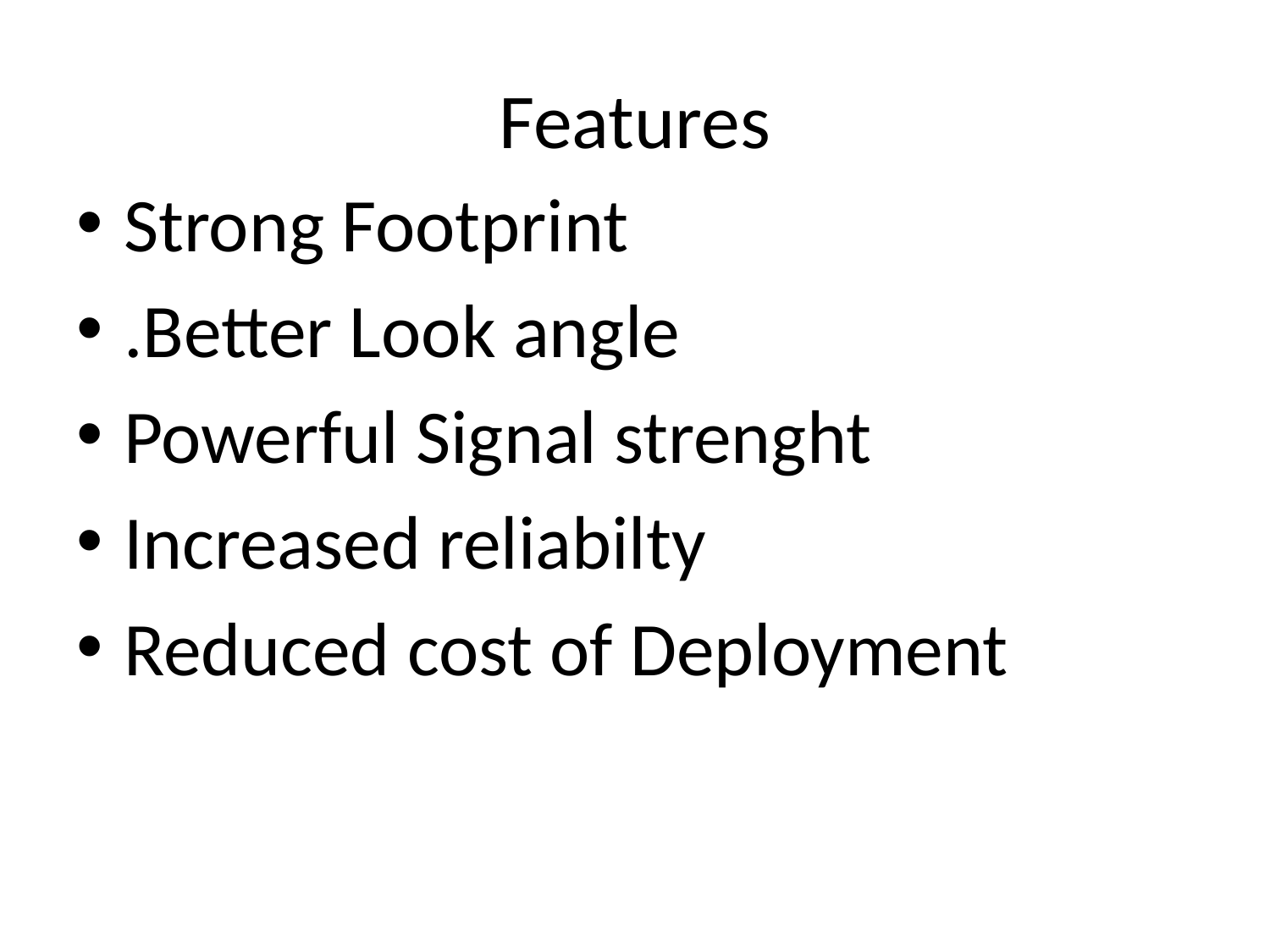

# Features
Strong Footprint
.Better Look angle
Powerful Signal strenght
Increased reliabilty
Reduced cost of Deployment